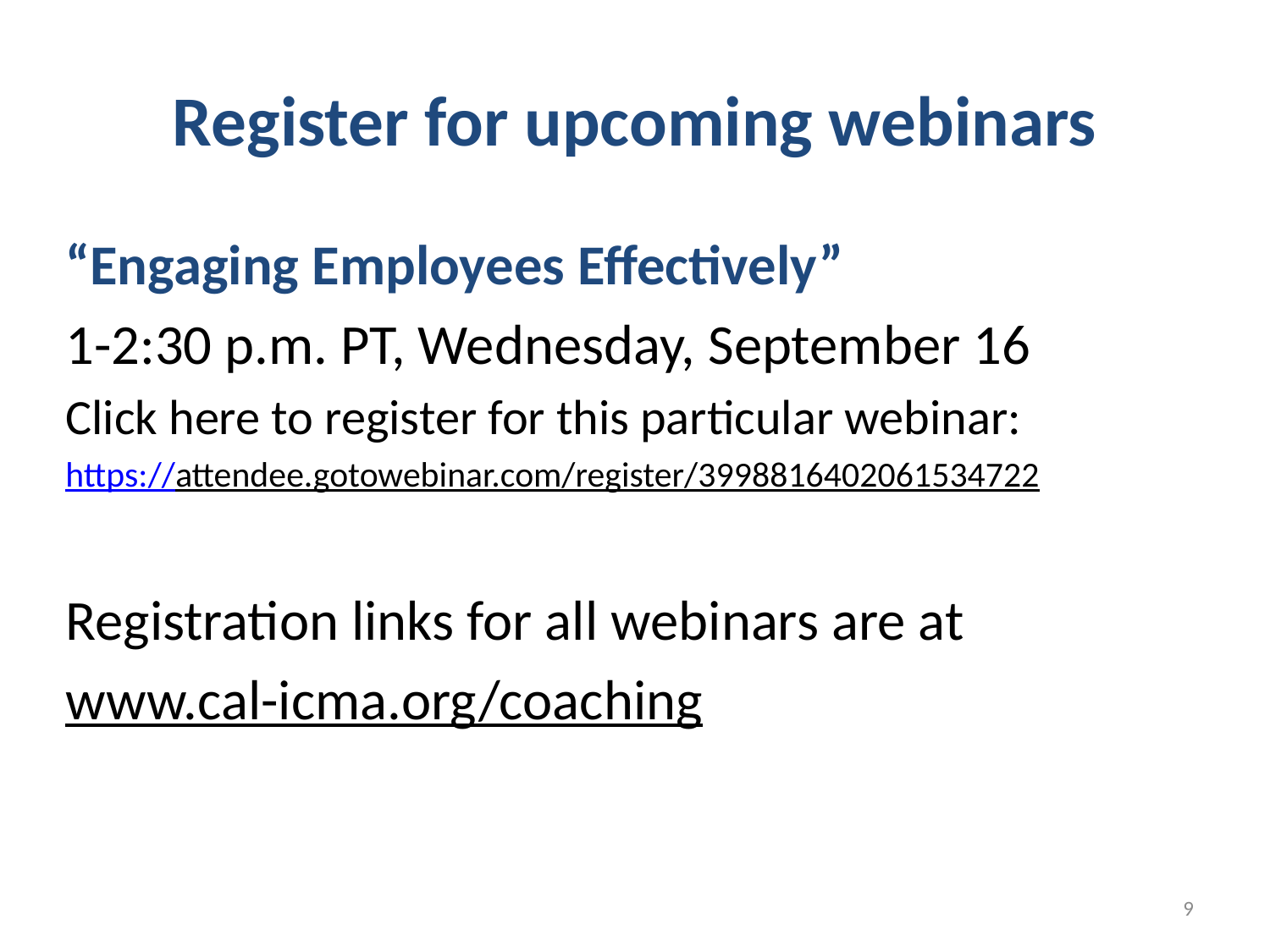

# Register for upcoming webinars
“Engaging Employees Effectively”
1-2:30 p.m. PT, Wednesday, September 16
Click here to register for this particular webinar:
https://attendee.gotowebinar.com/register/3998816402061534722

Registration links for all webinars are at
www.cal-icma.org/coaching

9